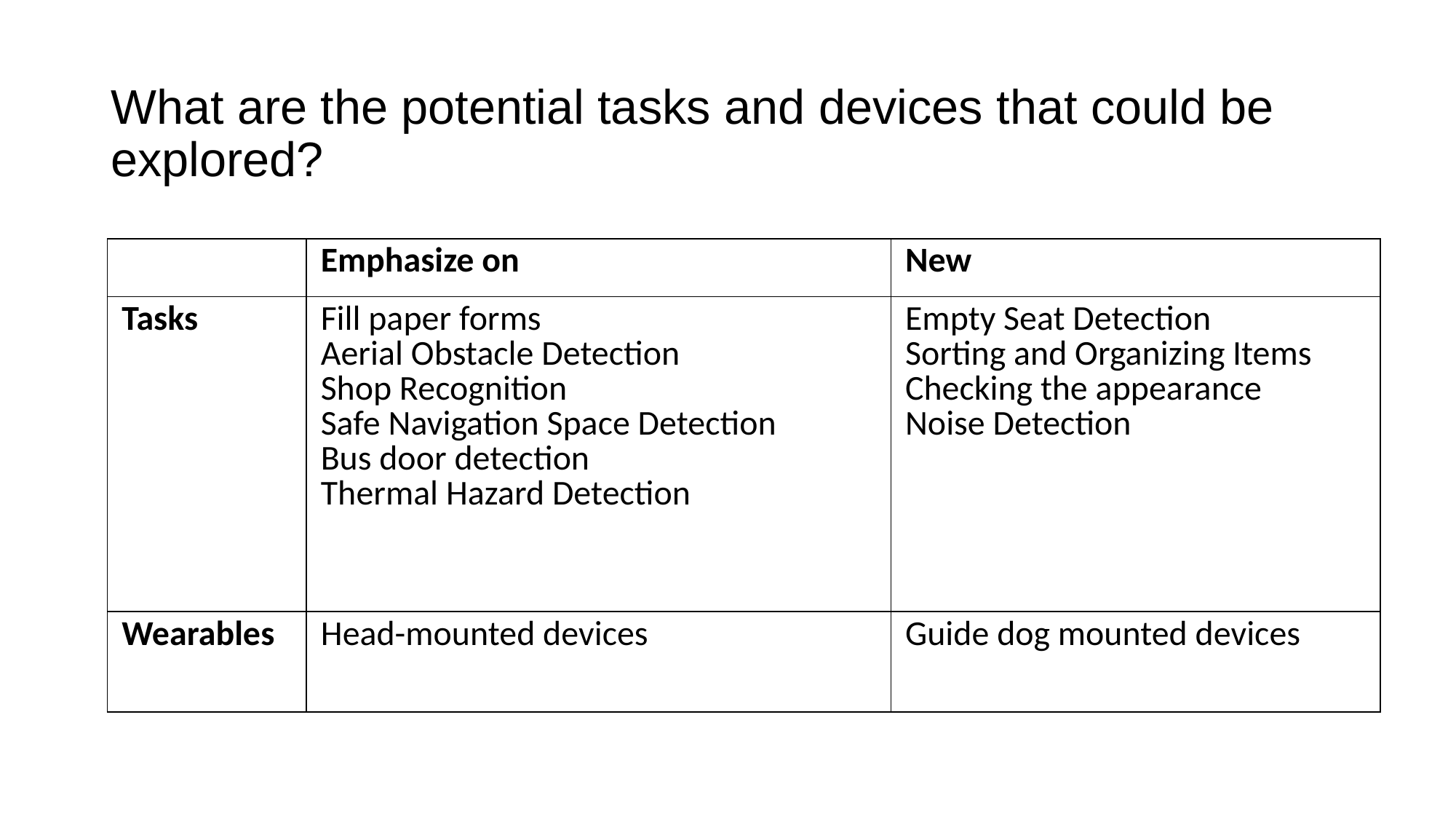

# What are the potential tasks and devices that could be explored?
|  | Emphasize on | New |
| --- | --- | --- |
| Tasks | Fill paper forms Aerial Obstacle Detection Shop Recognition Safe Navigation Space Detection Bus door detection Thermal Hazard Detection | Empty Seat Detection Sorting and Organizing Items Checking the appearance Noise Detection |
| Wearables | Head-mounted devices | Guide dog mounted devices |